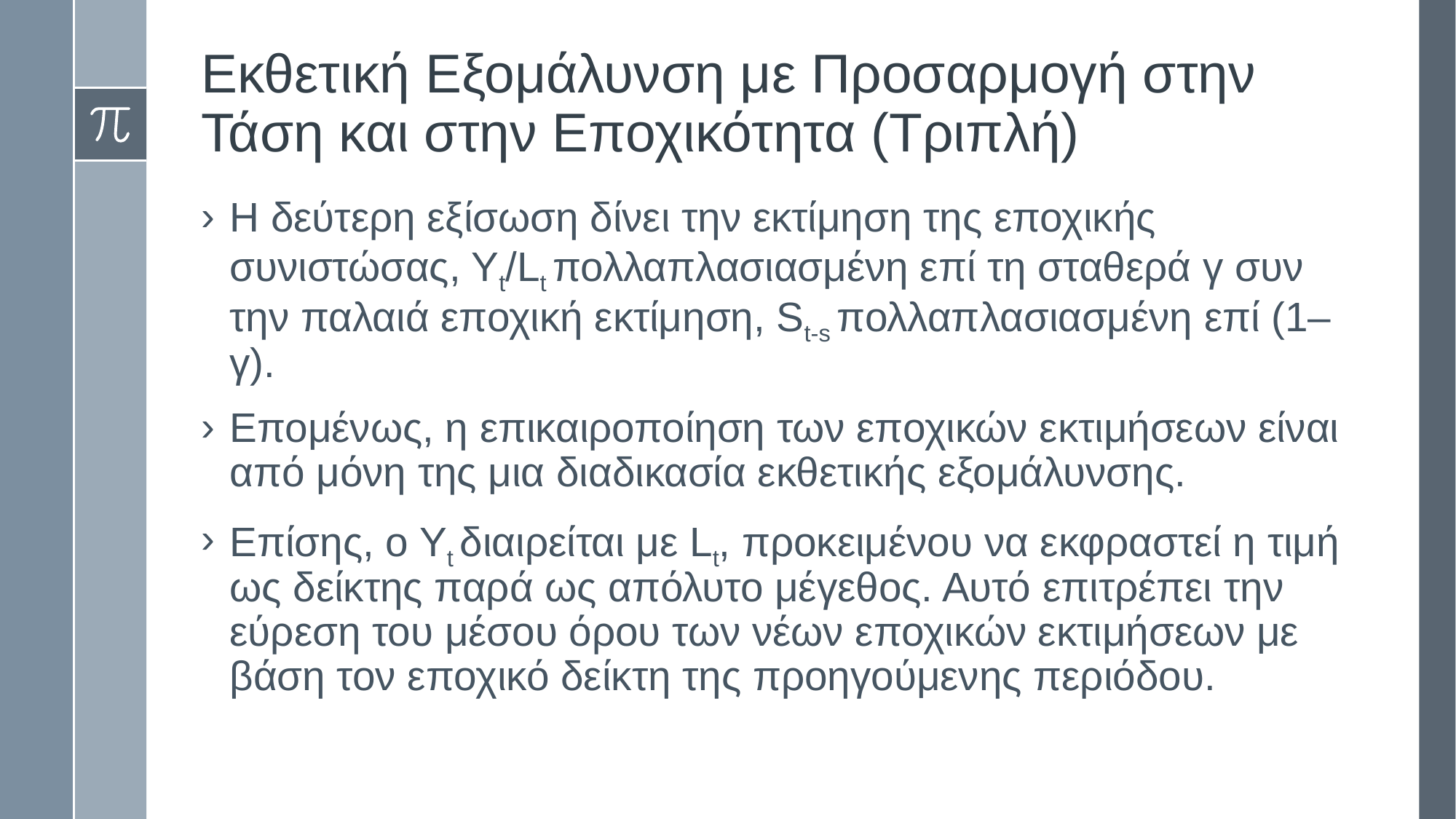

# Εκθετική Εξομάλυνση με Προσαρμογή στην Τάση και στην Εποχικότητα (Τριπλή)
Η δεύτερη εξίσωση δίνει την εκτίμηση της εποχικής συνιστώσας, Υt/Lt πολλαπλασιασμένη επί τη σταθερά γ συν την παλαιά εποχική εκτίμηση, St-s πολλαπλασιασμένη επί (1–γ).
Επομένως, η επικαιροποίηση των εποχικών εκτιμήσεων είναι από μόνη της μια διαδικασία εκθετικής εξομάλυνσης.
Επίσης, ο Υt διαιρείται με Lt, προκειμένου να εκφραστεί η τιμή ως δείκτης παρά ως απόλυτο μέγεθος. Αυτό επιτρέπει την εύρεση του μέσου όρου των νέων εποχικών εκτιμήσεων με βάση τον εποχικό δείκτη της προηγούμενης περιόδου.